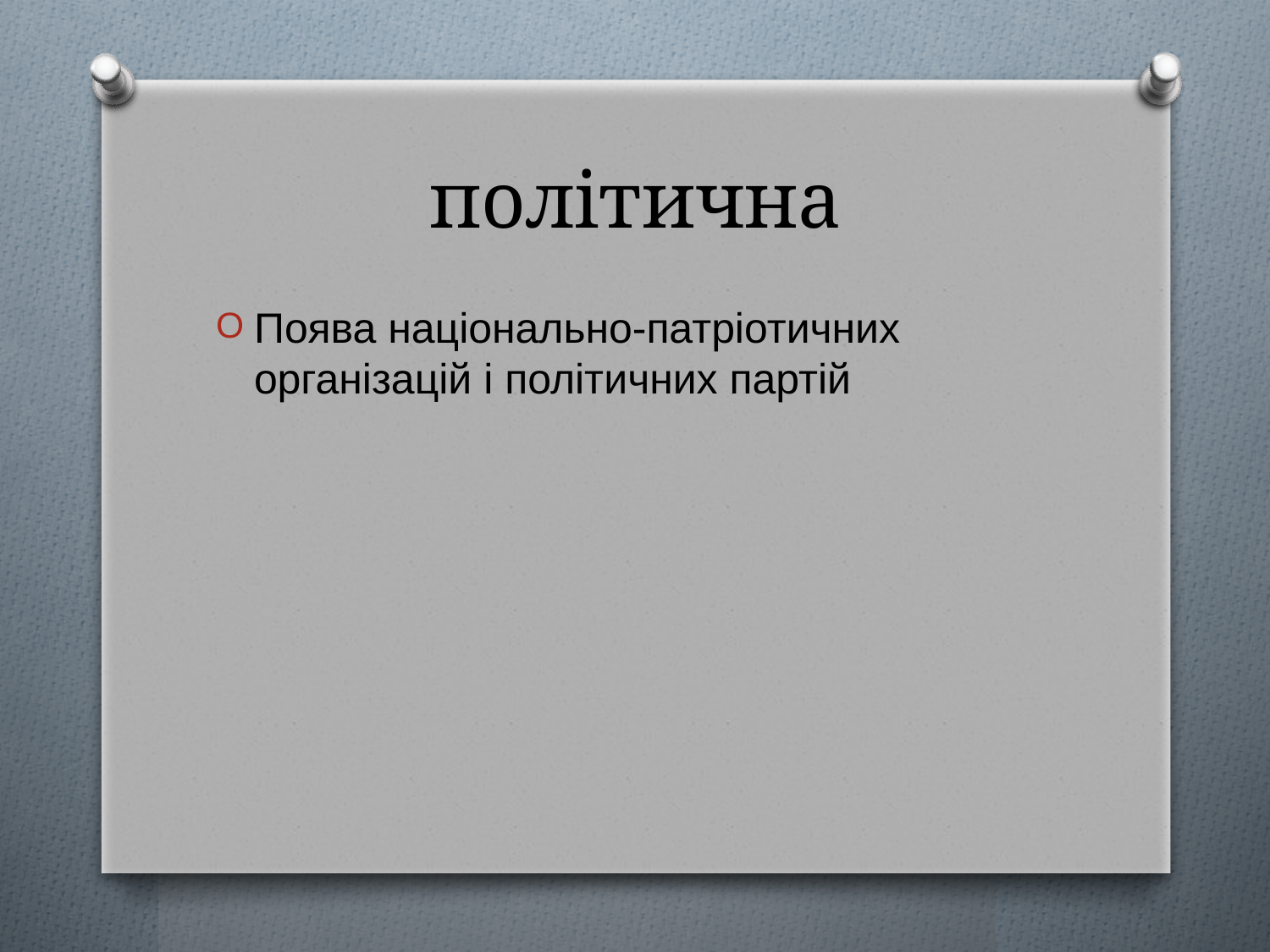

# політична
Поява національно-патріотичних організацій і політичних партій